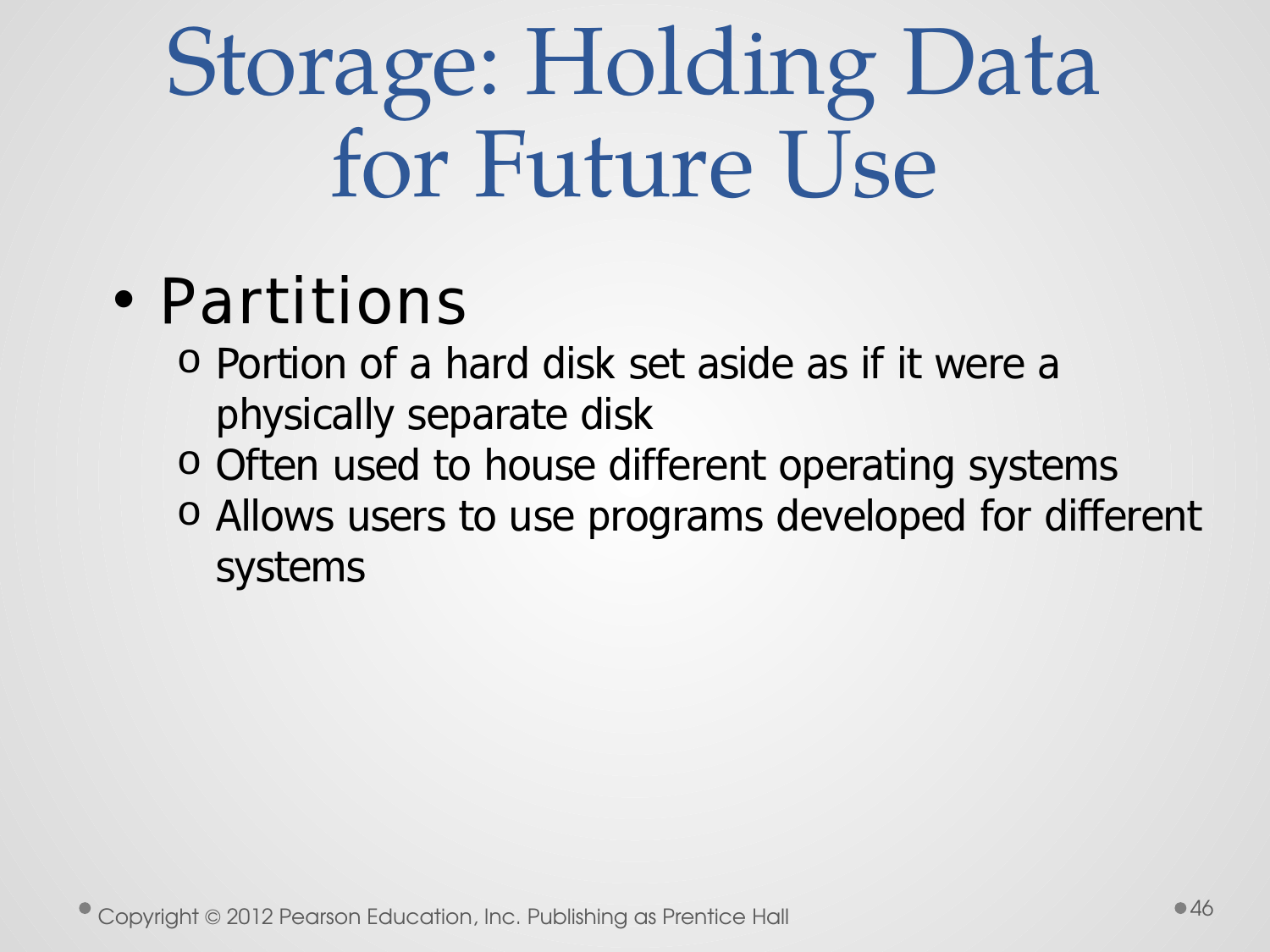

# Storage: Holding Data for Future Use
Partitions
Portion of a hard disk set aside as if it were a physically separate disk
Often used to house different operating systems
Allows users to use programs developed for different systems
46
Copyright © 2012 Pearson Education, Inc. Publishing as Prentice Hall